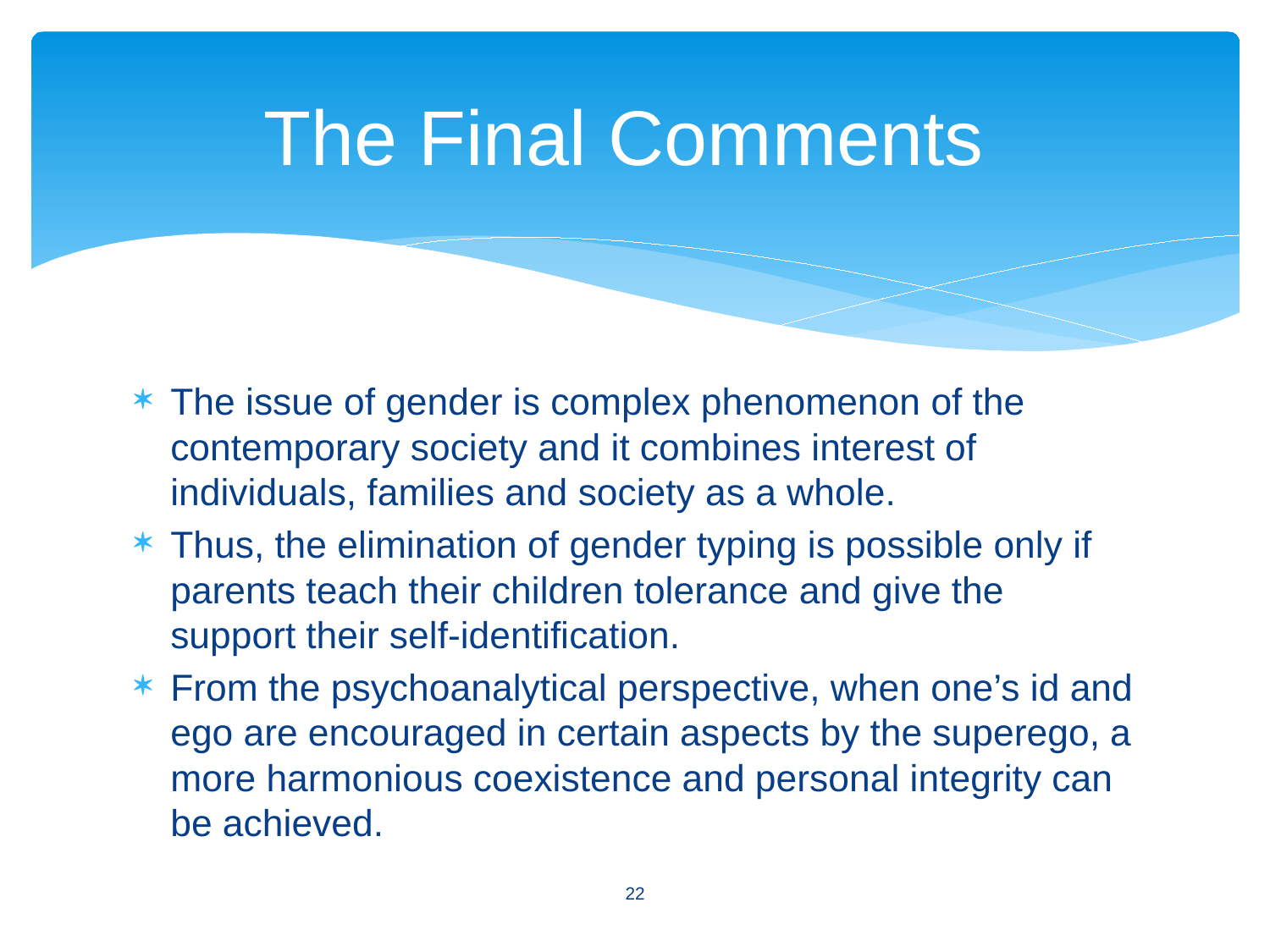

# The Final Comments
The issue of gender is complex phenomenon of the contemporary society and it combines interest of individuals, families and society as a whole.
Thus, the elimination of gender typing is possible only if parents teach their children tolerance and give the support their self-identification.
From the psychoanalytical perspective, when one’s id and ego are encouraged in certain aspects by the superego, a more harmonious coexistence and personal integrity can be achieved.
22